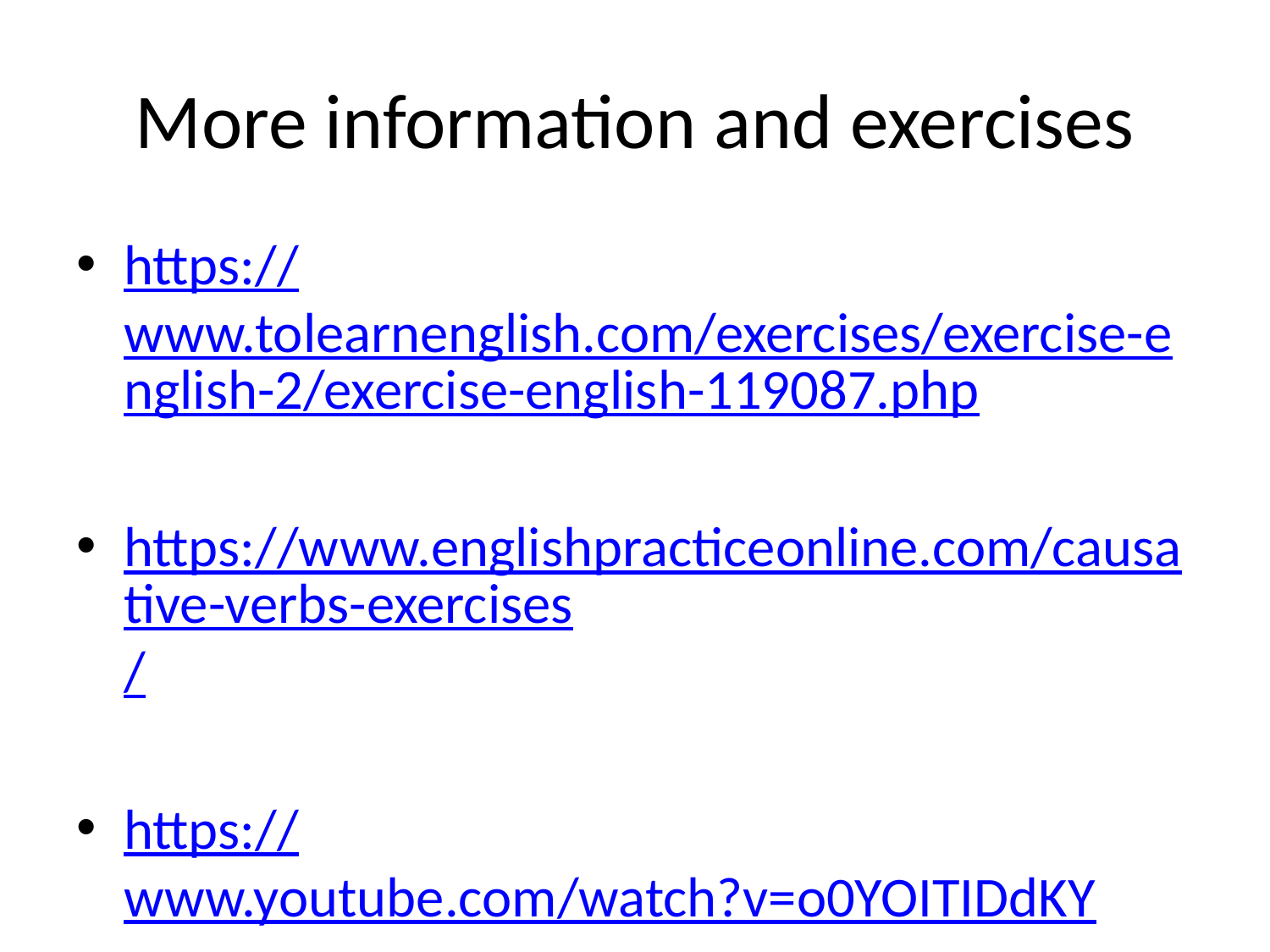

# More information and exercises
https://www.tolearnenglish.com/exercises/exercise-english-2/exercise-english-119087.php

https://www.englishpracticeonline.com/causative-verbs-exercises/

https://www.youtube.com/watch?v=o0YOITIDdKY